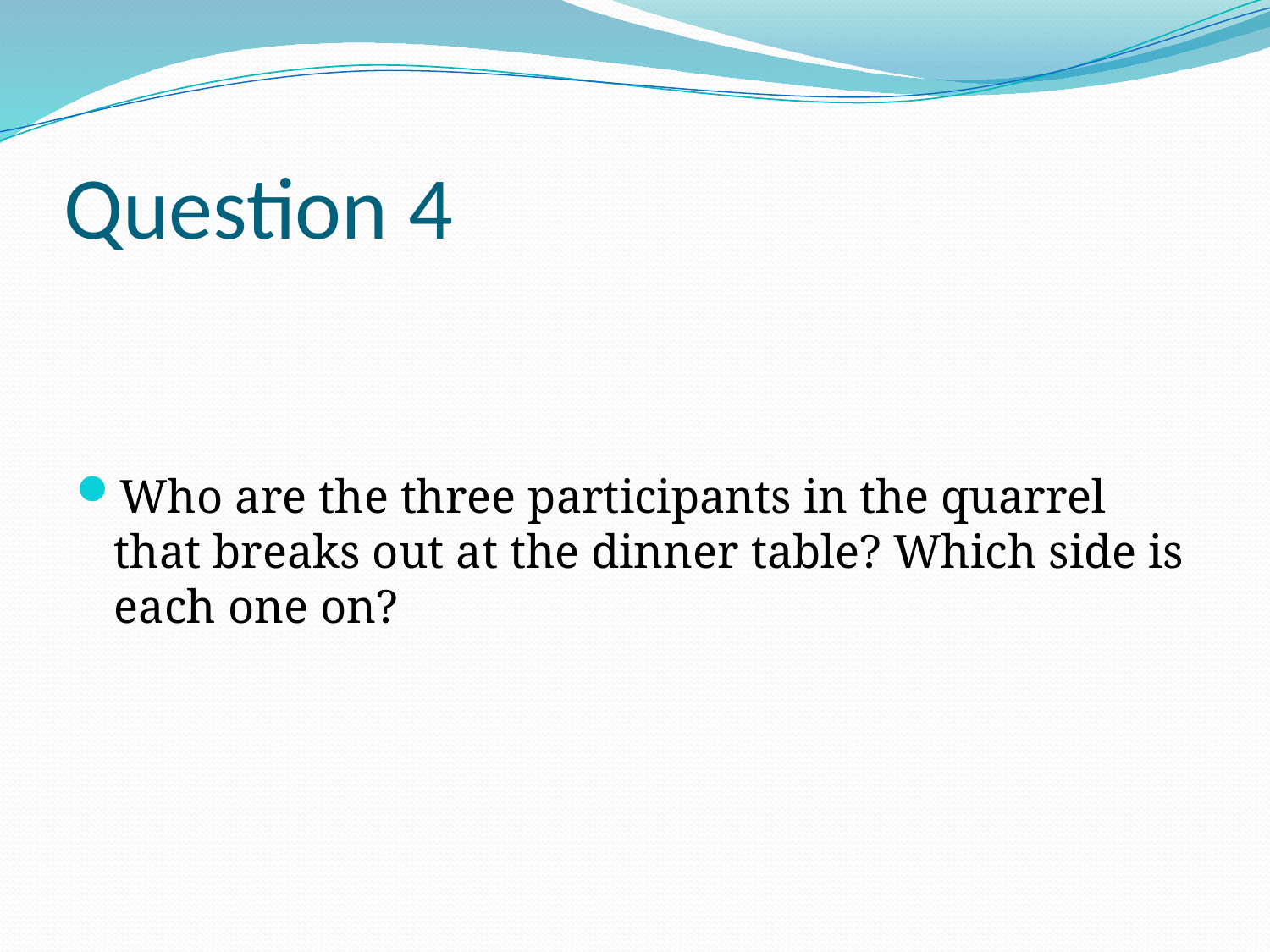

# Question 4

Who are the three participants in the quarrel that breaks out at the dinner table? Which side is each one on?